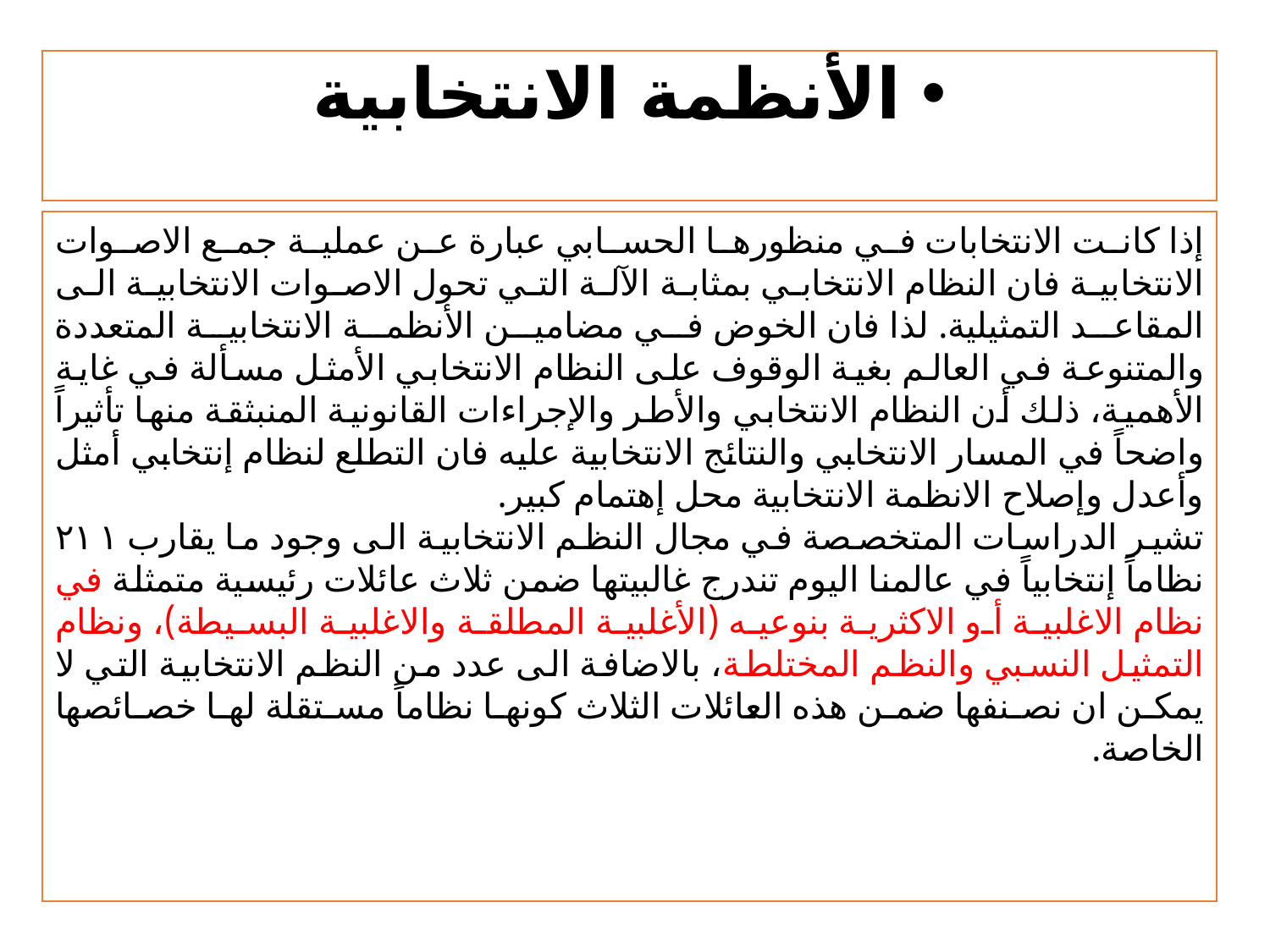

# الأنظمة الانتخابية
	إذا كانت الانتخابات في منظورها الحسابي عبارة عن عملية جمع الاصوات الانتخابية فان النظام الانتخابي بمثابة الآلة التي تحول الاصوات الانتخابية الى المقاعد التمثيلية. لذا فان الخوض في مضامين الأنظمة الانتخابية المتعددة والمتنوعة في العالم بغية الوقوف على النظام الانتخابي الأمثل مسألة في غاية الأهمية، ذلك أن النظام الانتخابي والأطر والإجراءات القانونية المنبثقة منها تأثيراً واضحاً في المسار الانتخابي والنتائج الانتخابية عليه فان التطلع لنظام إنتخابي أمثل وأعدل وإصلاح الانظمة الانتخابية محل إهتمام كبير.
	تشير الدراسات المتخصصة في مجال النظم الانتخابية الى وجود ما يقارب ۲۱۱ نظاماً إنتخابياً في عالمنا اليوم تندرج غالبيتها ضمن ثلاث عائلات رئيسية متمثلة في نظام الاغلبية أو الاكثرية بنوعيه (الأغلبية المطلقة والاغلبية البسيطة)، ونظام التمثيل النسبي والنظم المختلطة، بالاضافة الى عدد من النظم الانتخابية التي لا يمكن ان نصنفها ضمن هذه العائلات الثلاث كونها نظاماً مستقلة لها خصائصها الخاصة.